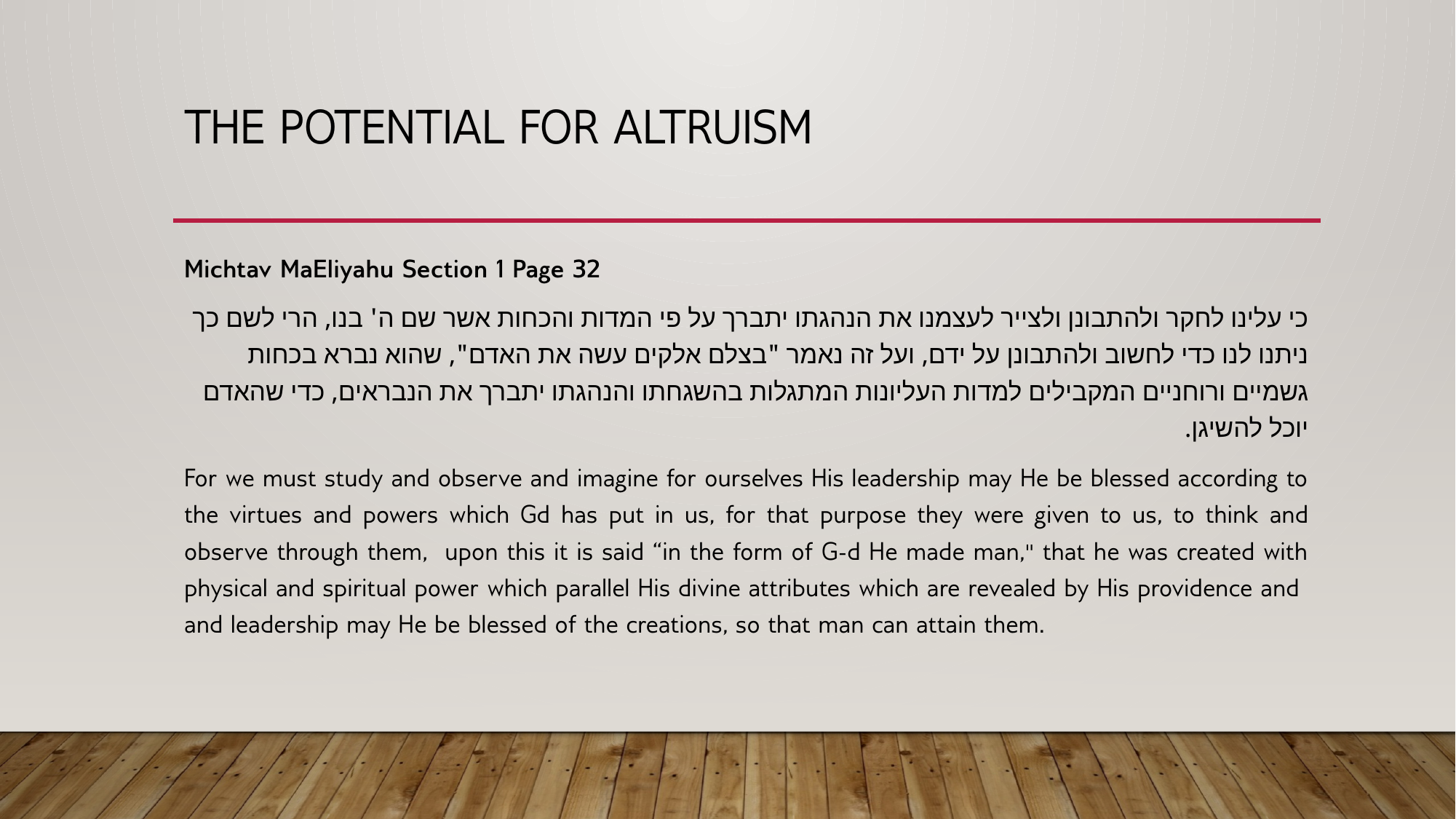

# The Potential for Altruism
Michtav MaEliyahu Section 1 Page 32
כי עלינו לחקר ולהתבונן ולצייר לעצמנו את הנהגתו יתברך על פי המדות והכחות אשר שם ה' בנו, הרי לשם כך ניתנו לנו כדי לחשוב ולהתבונן על ידם, ועל זה נאמר "בצלם אלקים עשה את האדם", שהוא נברא בכחות גשמיים ורוחניים המקבילים למדות העליונות המתגלות בהשגחתו והנהגתו יתברך את הנבראים, כדי שהאדם יוכל להשיגן.
For we must study and observe and imagine for ourselves His leadership may He be blessed according to the virtues and powers which Gd has put in us, for that purpose they were given to us, to think and observe through them,  upon this it is said “in the form of G-d He made man," that he was created with physical and spiritual power which parallel His divine attributes which are revealed by His providence and  and leadership may He be blessed of the creations, so that man can attain them.